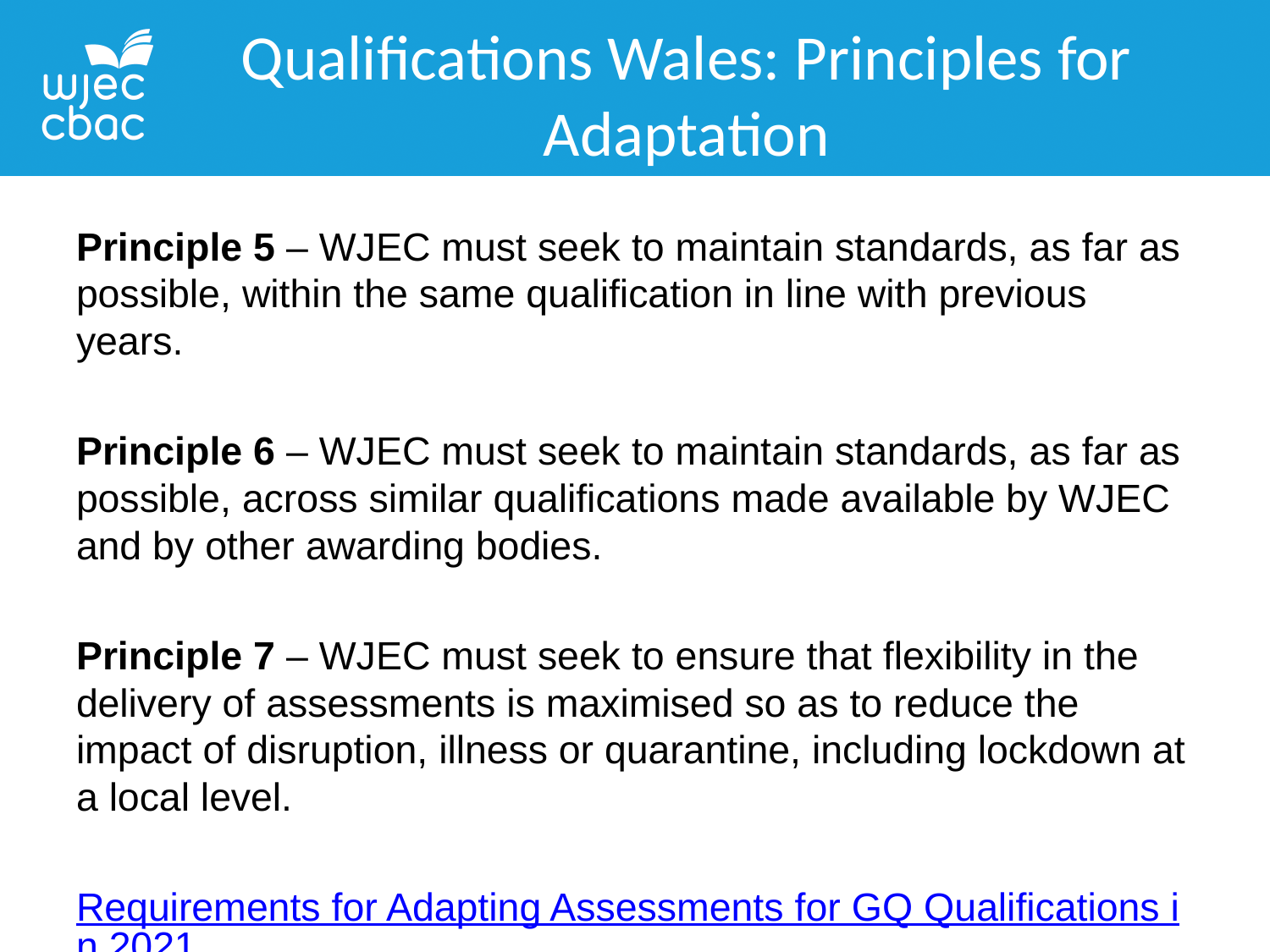

Qualifications Wales: Principles for Adaptation
Principle 5 – WJEC must seek to maintain standards, as far as possible, within the same qualification in line with previous years.

Principle 6 – WJEC must seek to maintain standards, as far as possible, across similar qualifications made available by WJEC and by other awarding bodies.

Principle 7 – WJEC must seek to ensure that flexibility in the delivery of assessments is maximised so as to reduce the impact of disruption, illness or quarantine, including lockdown at a local level.

Requirements for Adapting Assessments for GQ Qualifications in 2021